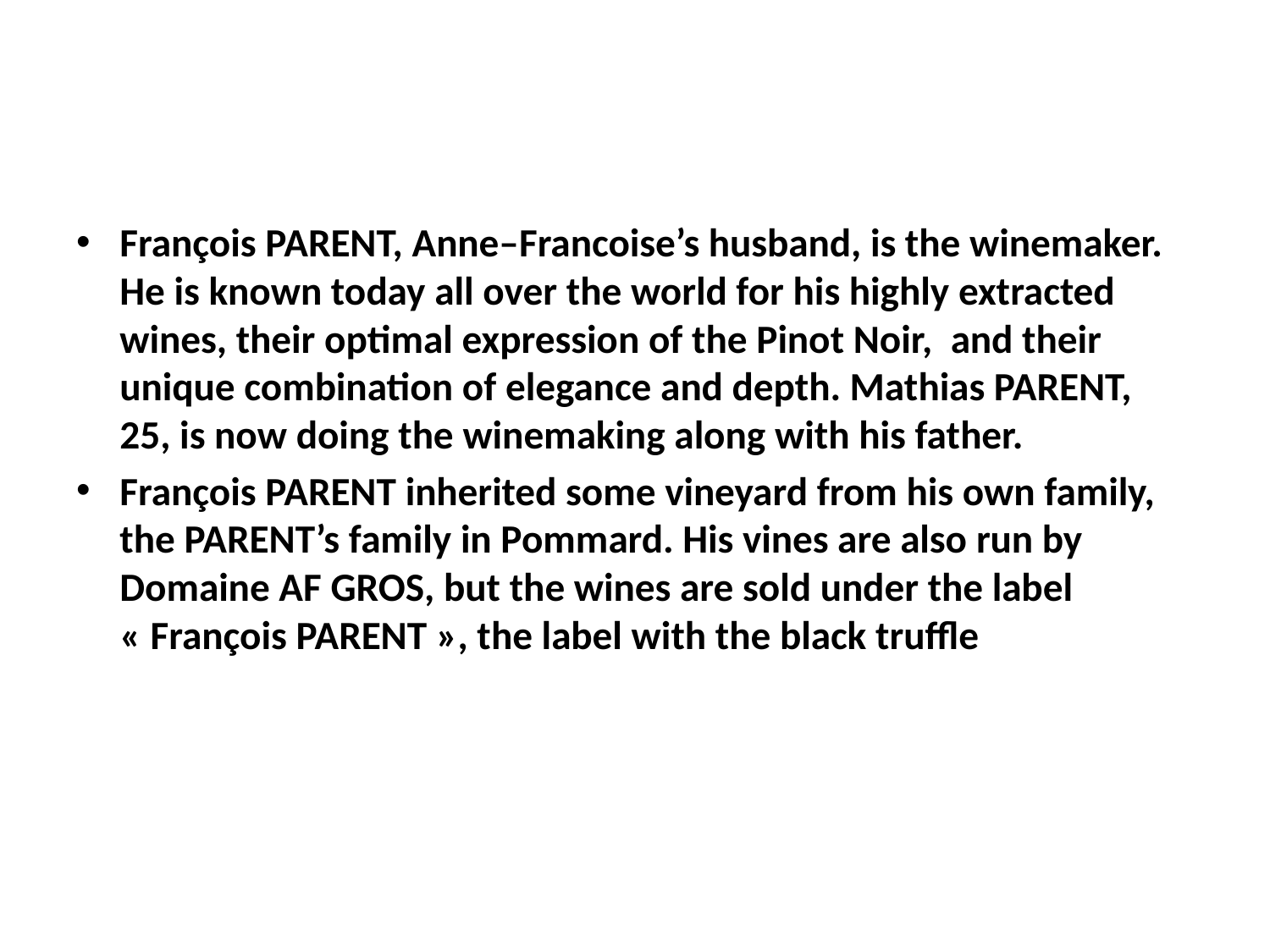

François PARENT, Anne–Francoise’s husband, is the winemaker. He is known today all over the world for his highly extracted wines, their optimal expression of the Pinot Noir,  and their unique combination of elegance and depth. Mathias PARENT, 25, is now doing the winemaking along with his father.
François PARENT inherited some vineyard from his own family, the PARENT’s family in Pommard. His vines are also run by Domaine AF GROS, but the wines are sold under the label « François PARENT », the label with the black truffle